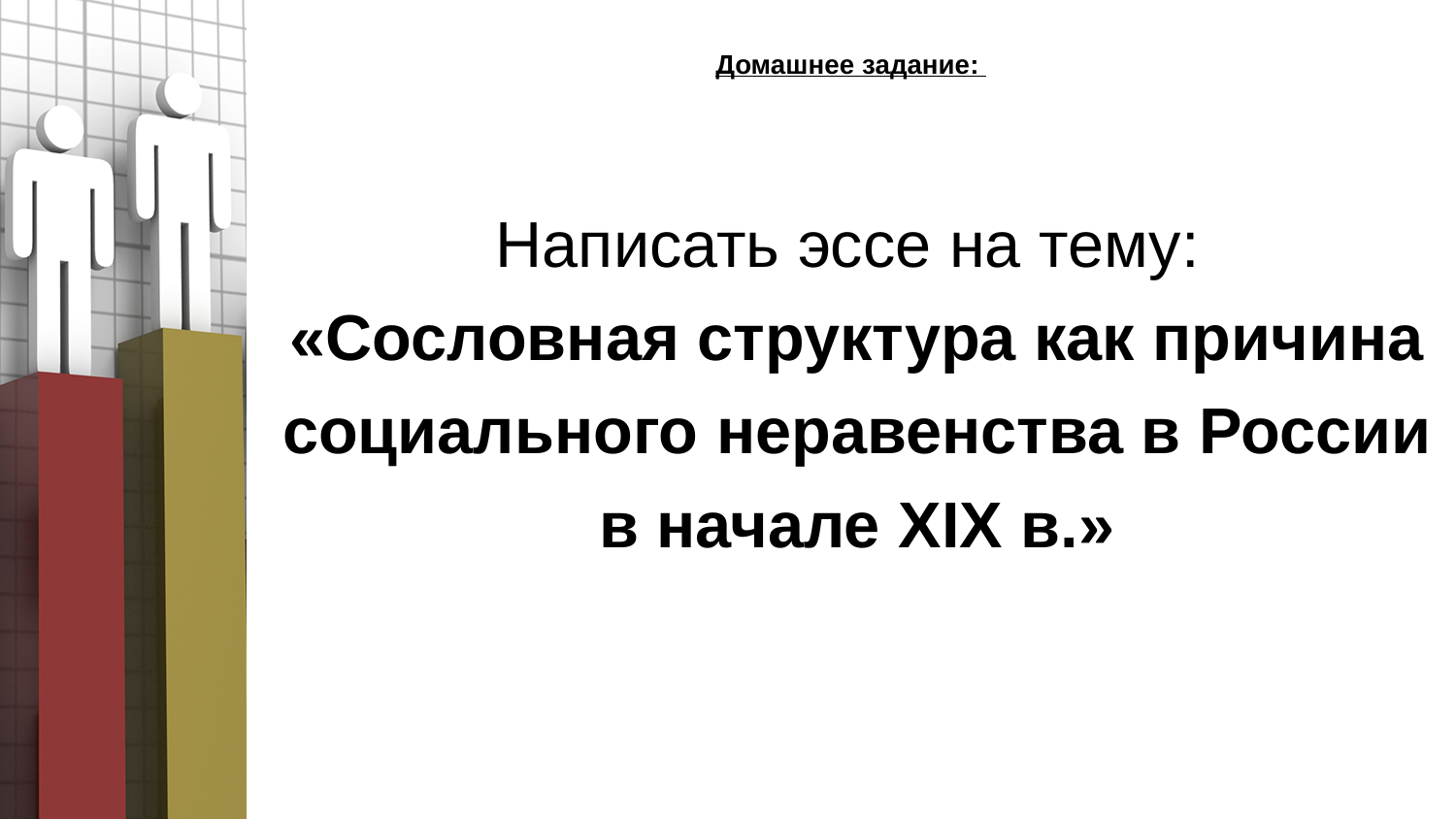

# Домашнее задание:
Написать эссе на тему:
«Сословная структура как причина социального неравенства в России в начале XIX в.»